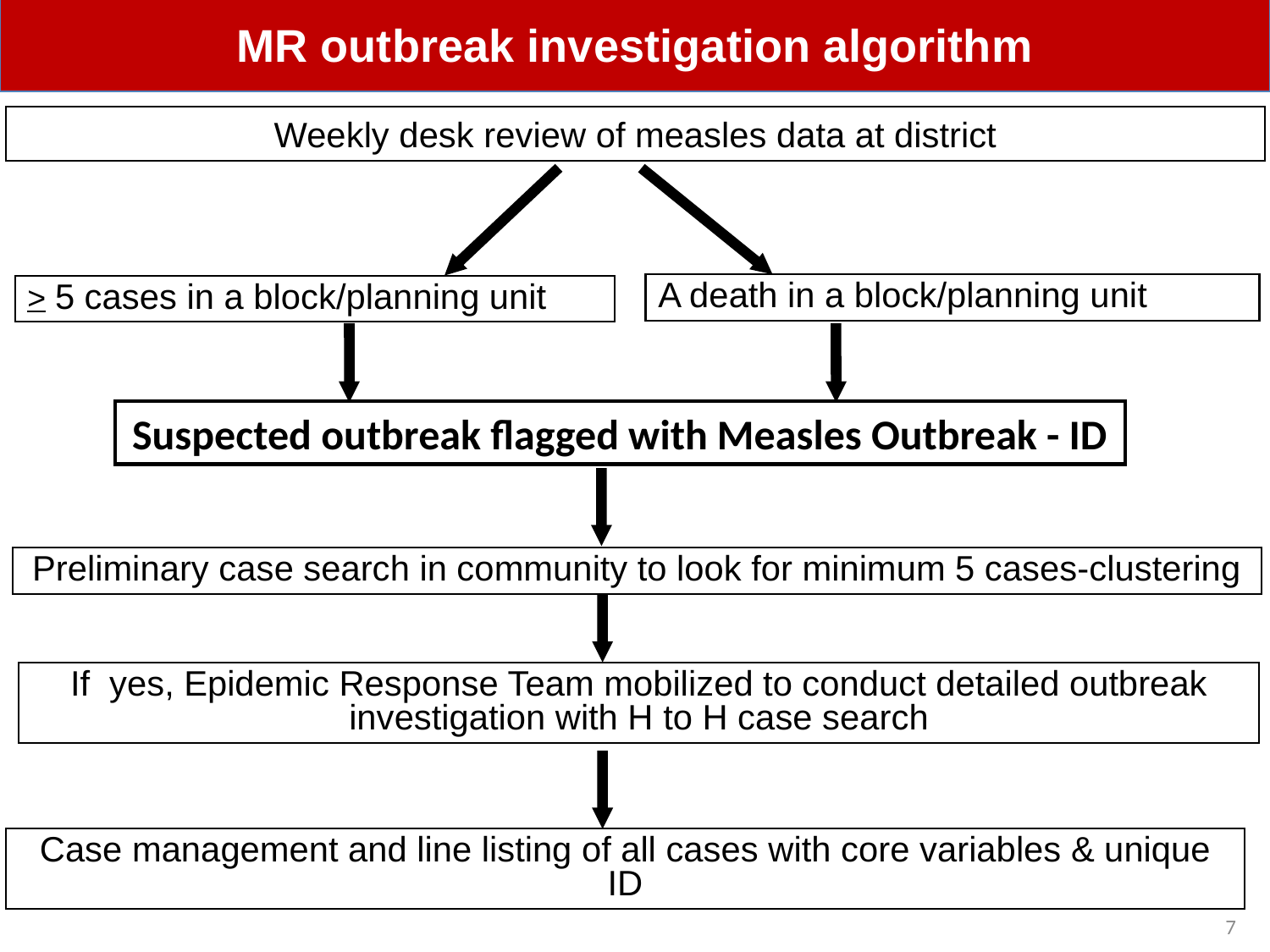

MR outbreak investigation algorithm
Weekly desk review of measles data at district

A death in a block/planning unit
> 5 cases in a block/planning unit

Suspected outbreak flagged with Measles Outbreak - ID

Preliminary case search in community to look for minimum 5 cases-clustering

If  yes, Epidemic Response Team mobilized to conduct detailed outbreak investigation with H to H case search

Case management and line listing of all cases with core variables & unique ID
7